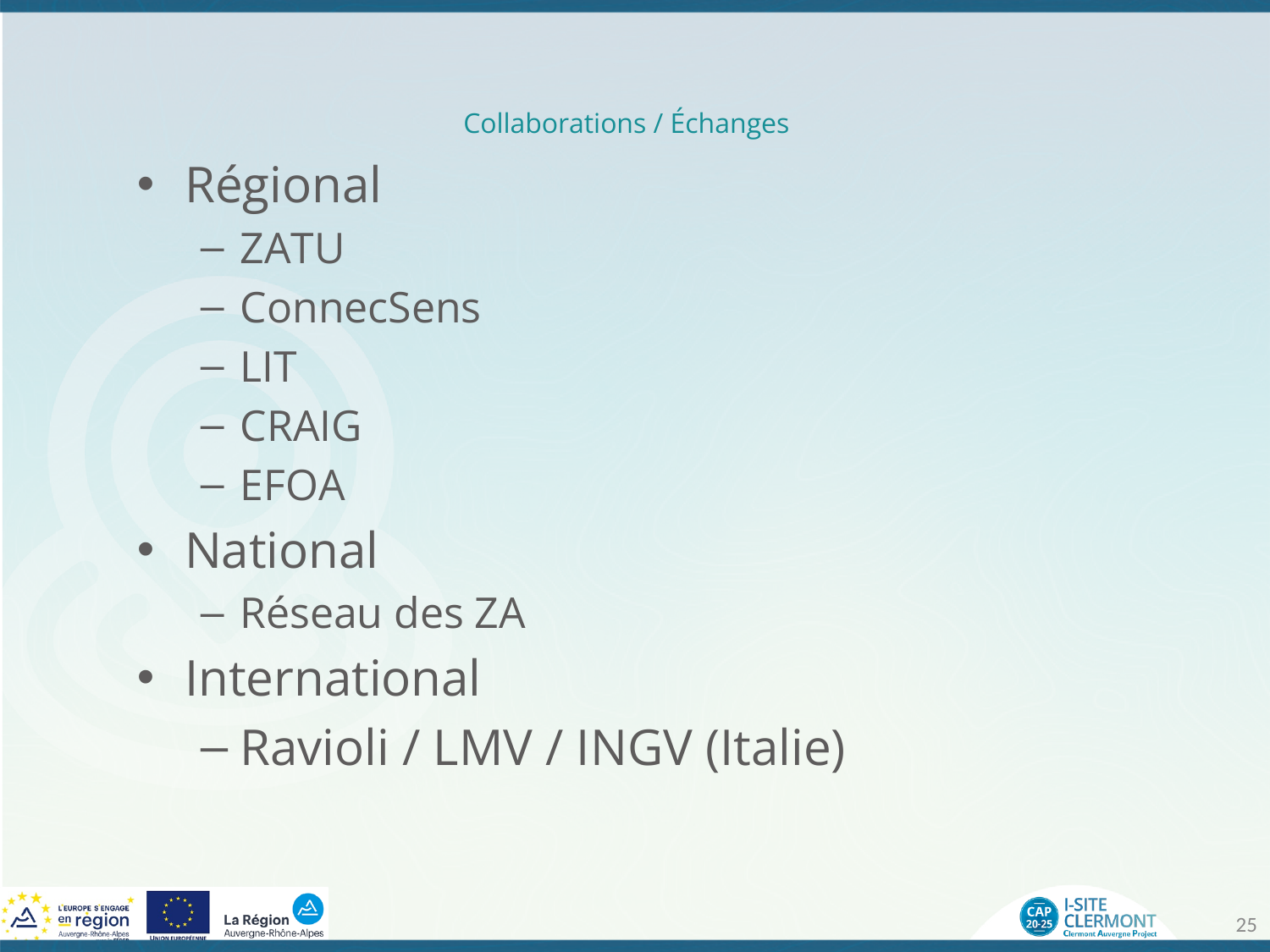

# Collaborations / Échanges
Régional
ZATU
ConnecSens
LIT
CRAIG
EFOA
National
Réseau des ZA
International
Ravioli / LMV / INGV (Italie)

25